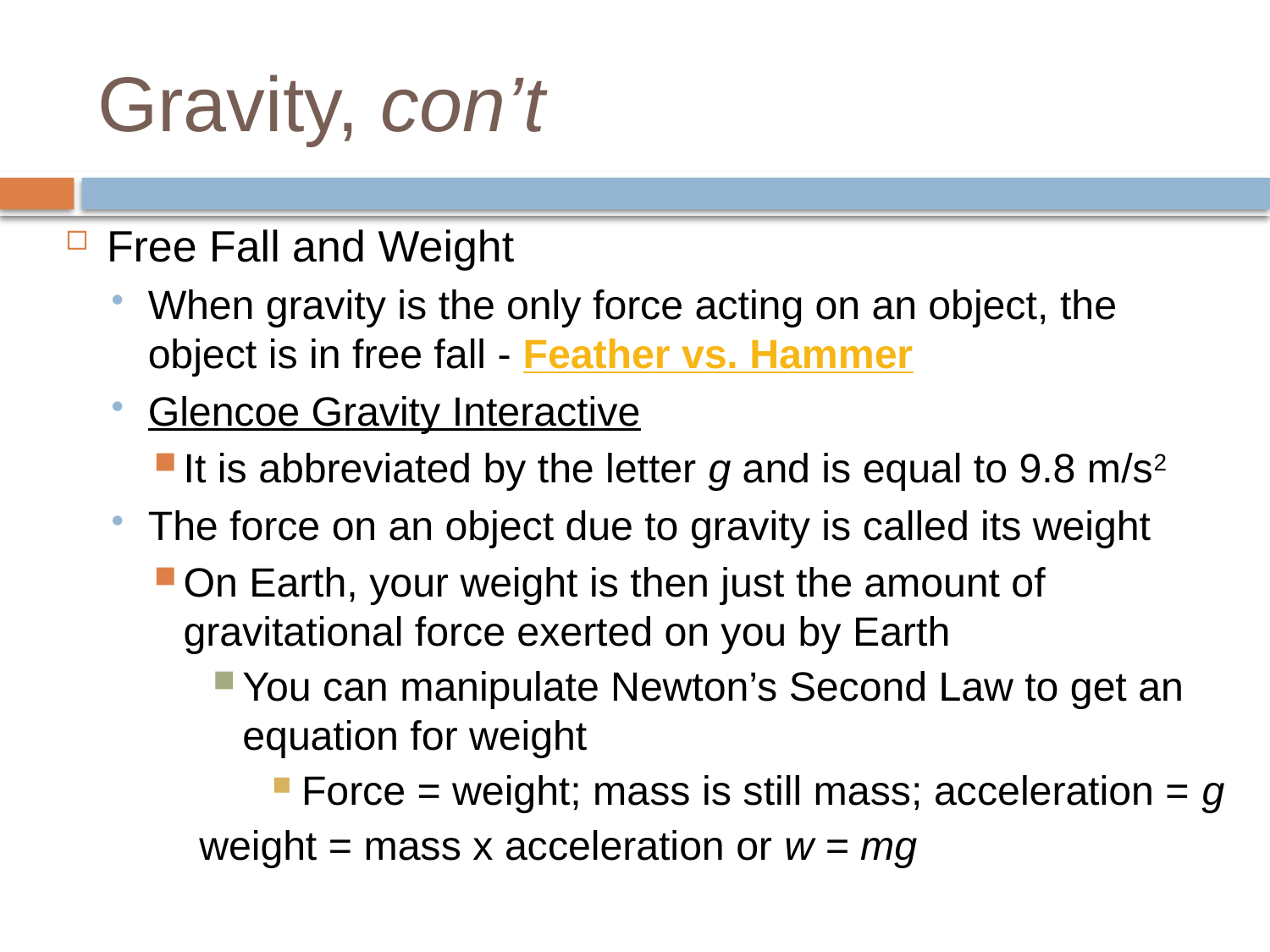

# Gravity, con’t
Free Fall and Weight
When gravity is the only force acting on an object, the object is in free fall - Feather vs. Hammer
Glencoe Gravity Interactive
It is abbreviated by the letter g and is equal to 9.8 m/s2
The force on an object due to gravity is called its weight
On Earth, your weight is then just the amount of gravitational force exerted on you by Earth
You can manipulate Newton’s Second Law to get an equation for weight
Force = weight; mass is still mass; acceleration = g
	weight = mass x acceleration or w = mg